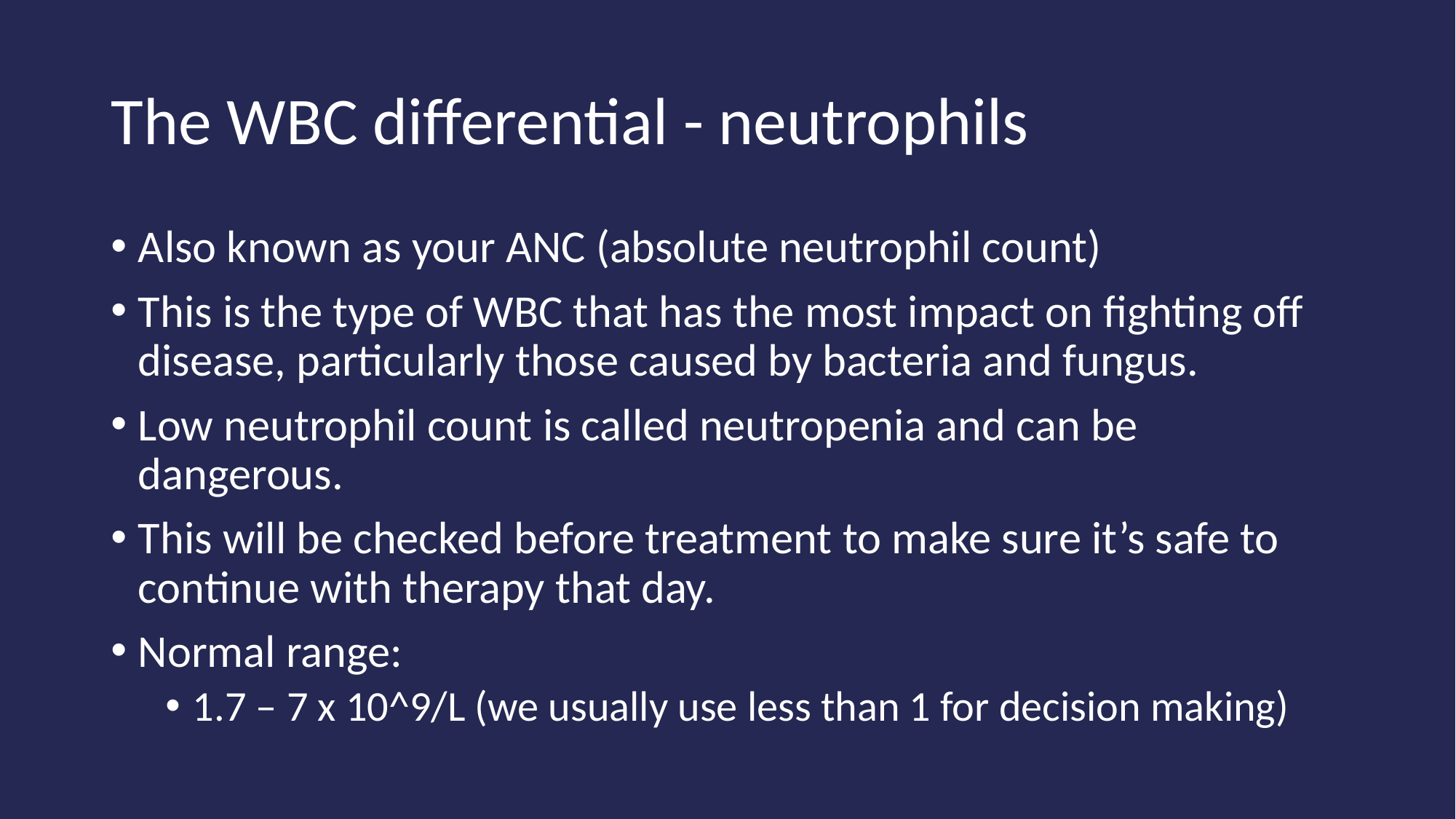

# The WBC differential - neutrophils
Also known as your ANC (absolute neutrophil count)
This is the type of WBC that has the most impact on fighting off disease, particularly those caused by bacteria and fungus.
Low neutrophil count is called neutropenia and can be dangerous.
This will be checked before treatment to make sure it’s safe to continue with therapy that day.
Normal range:
1.7 – 7 x 10^9/L (we usually use less than 1 for decision making)